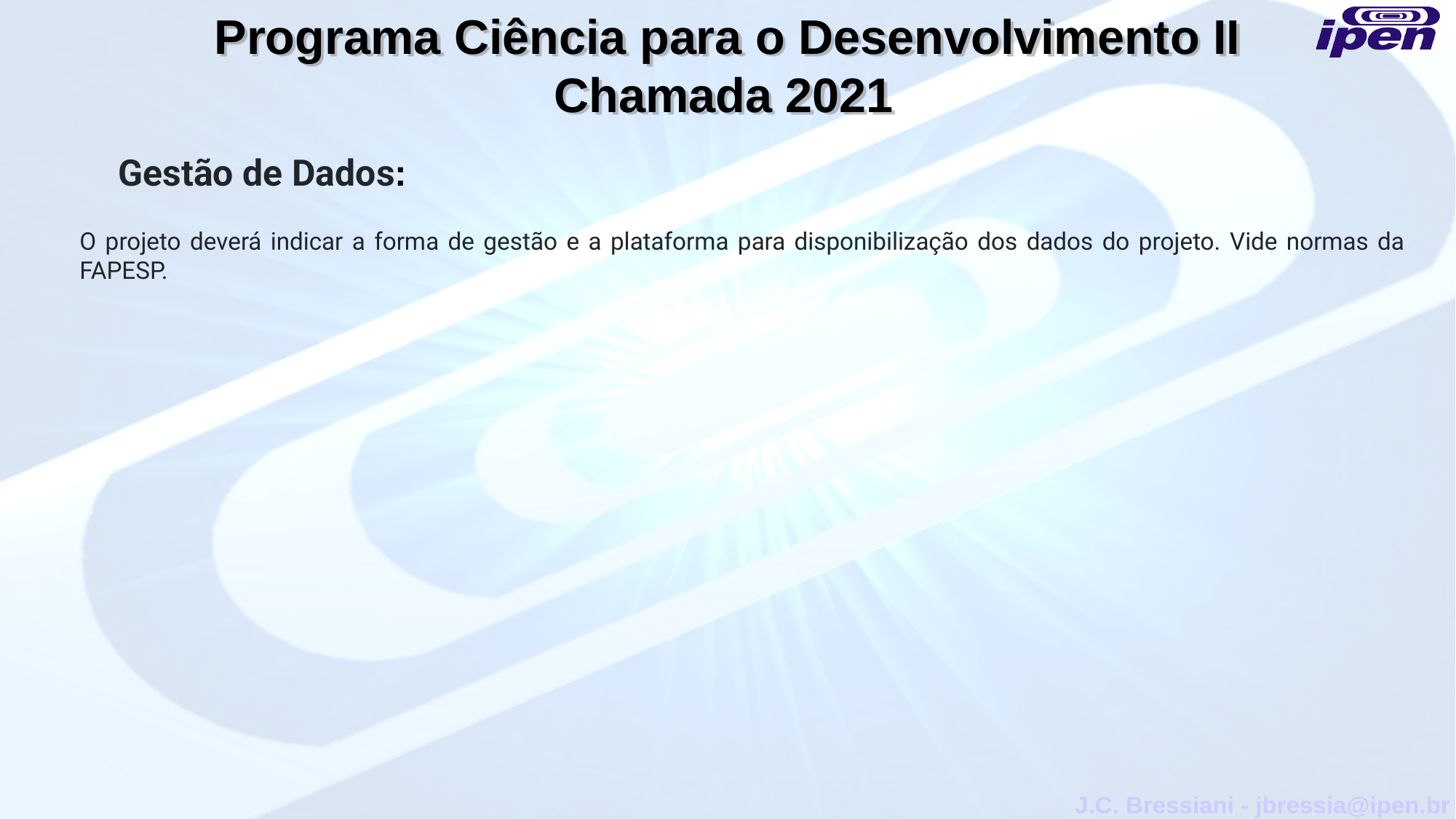

Programa Ciência para o Desenvolvimento II
Chamada 2021
Gestão de Dados:

O projeto deverá indicar a forma de gestão e a plataforma para disponibilização dos dados do projeto. Vide normas da FAPESP.